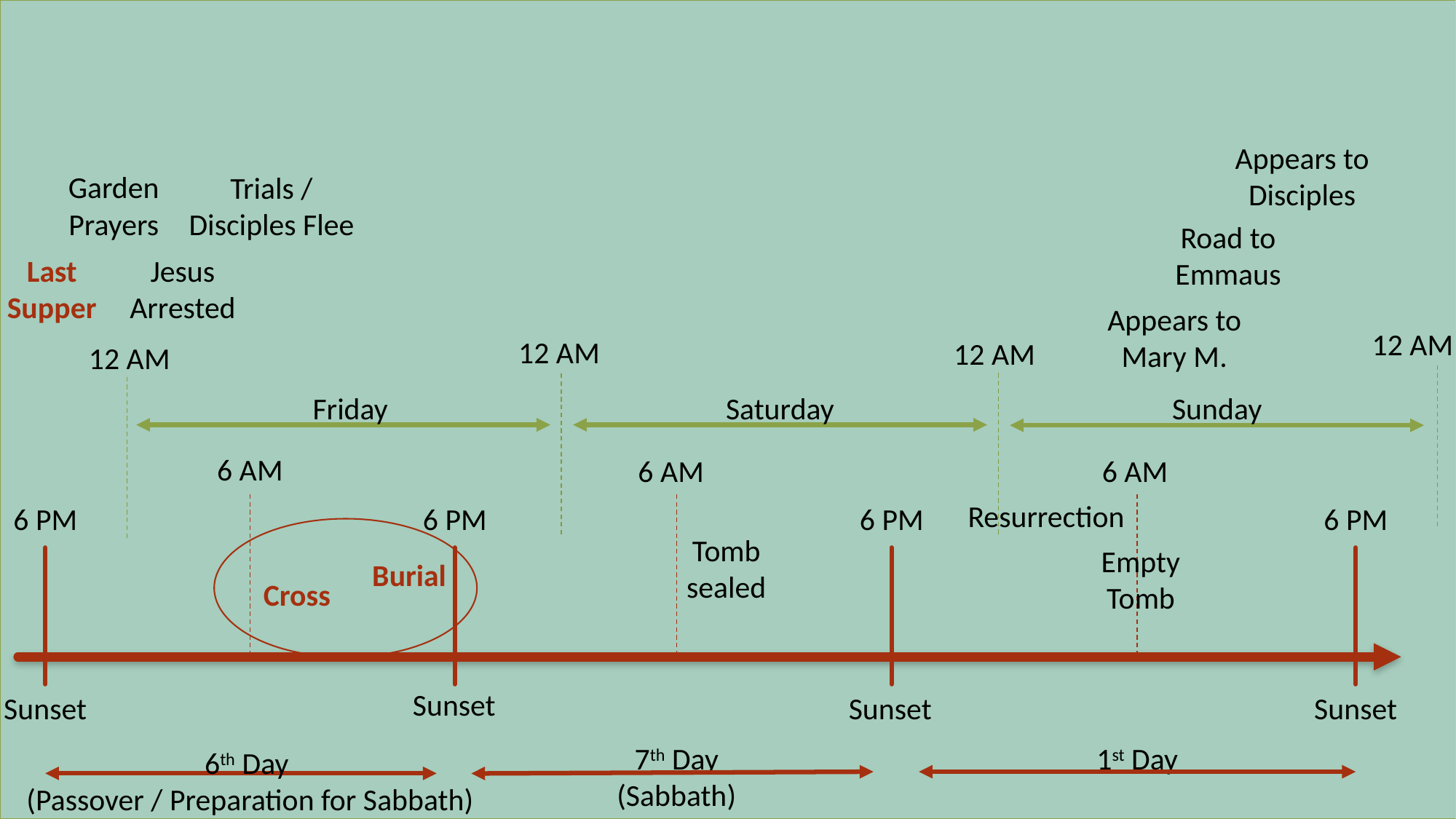

Appears to Disciples
Garden Prayers
Trials / Disciples Flee
Road to Emmaus
Last Supper
Jesus Arrested
Appears to Mary M.
12 AM
12 AM
12 AM
12 AM
Friday
Saturday
Sunday
6 AM
6 AM
6 AM
Resurrection
6 PM
6 PM
6 PM
6 PM

Tomb sealed
Empty Tomb
Burial
Cross
Sunset
Sunset
Sunset
Sunset
7th Day (Sabbath)
1st Day
6th Day
(Passover / Preparation for Sabbath)